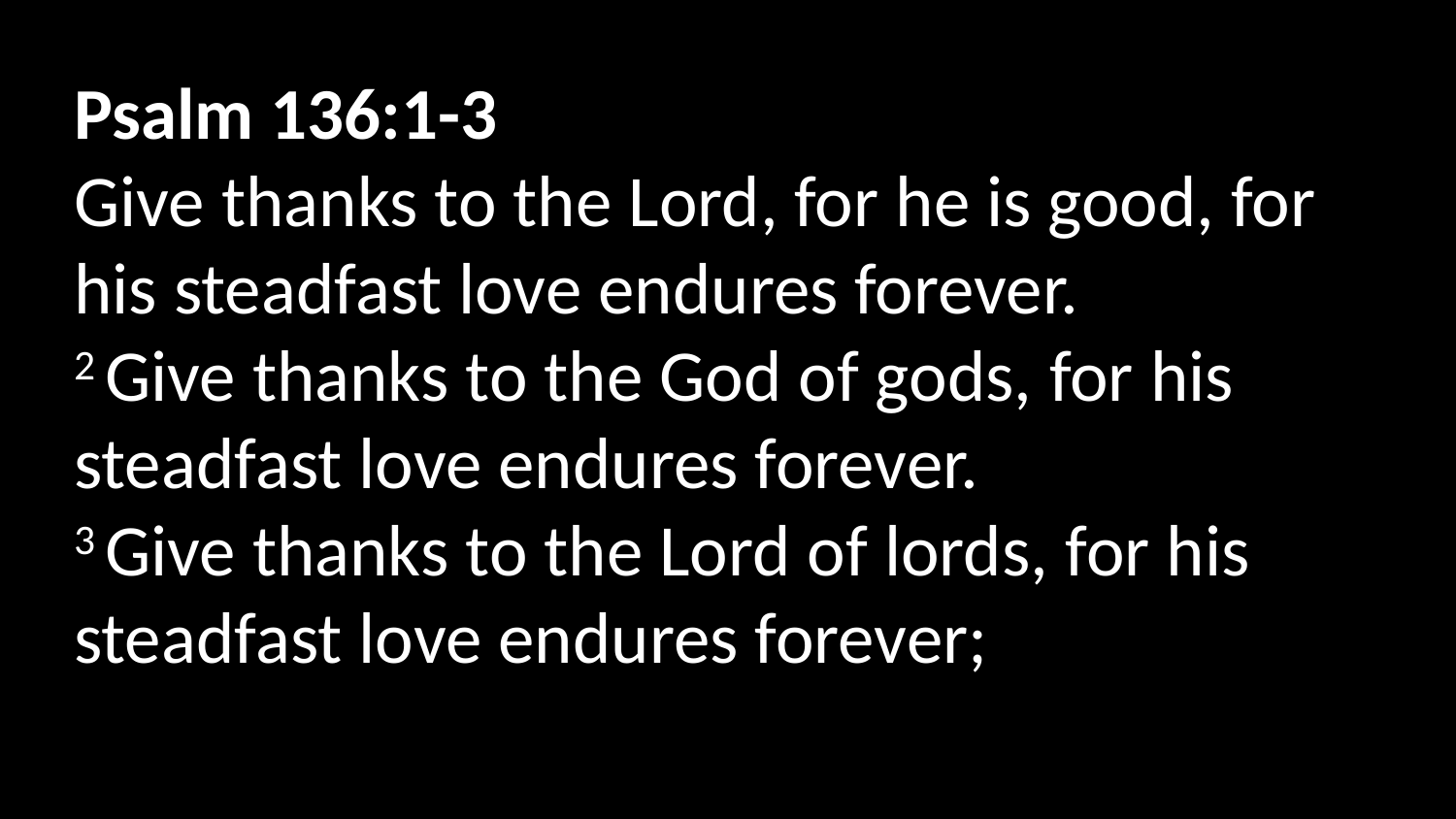

Psalm 136:1-3
Give thanks to the Lord, for he is good, for his steadfast love endures forever.
2 Give thanks to the God of gods, for his steadfast love endures forever.
3 Give thanks to the Lord of lords, for his steadfast love endures forever;